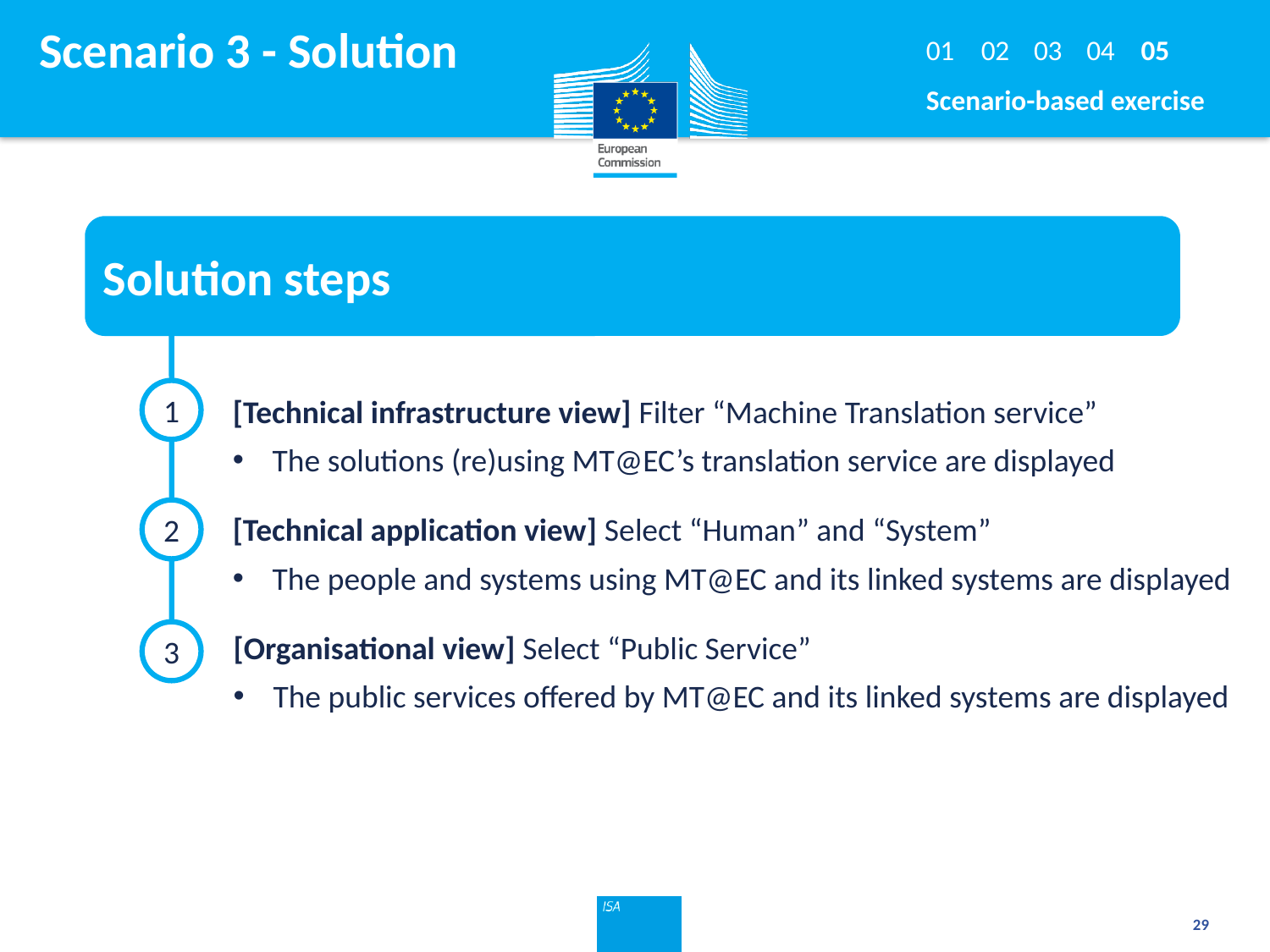

# Scenario 3 - Solution
01
02
03
04
05
Scenario-based exercise
Solution steps
1
[Technical infrastructure view] Filter “Machine Translation service”
The solutions (re)using MT@EC’s translation service are displayed
2
[Technical application view] Select “Human” and “System”
The people and systems using MT@EC and its linked systems are displayed
[Organisational view] Select “Public Service”
The public services offered by MT@EC and its linked systems are displayed
3
29